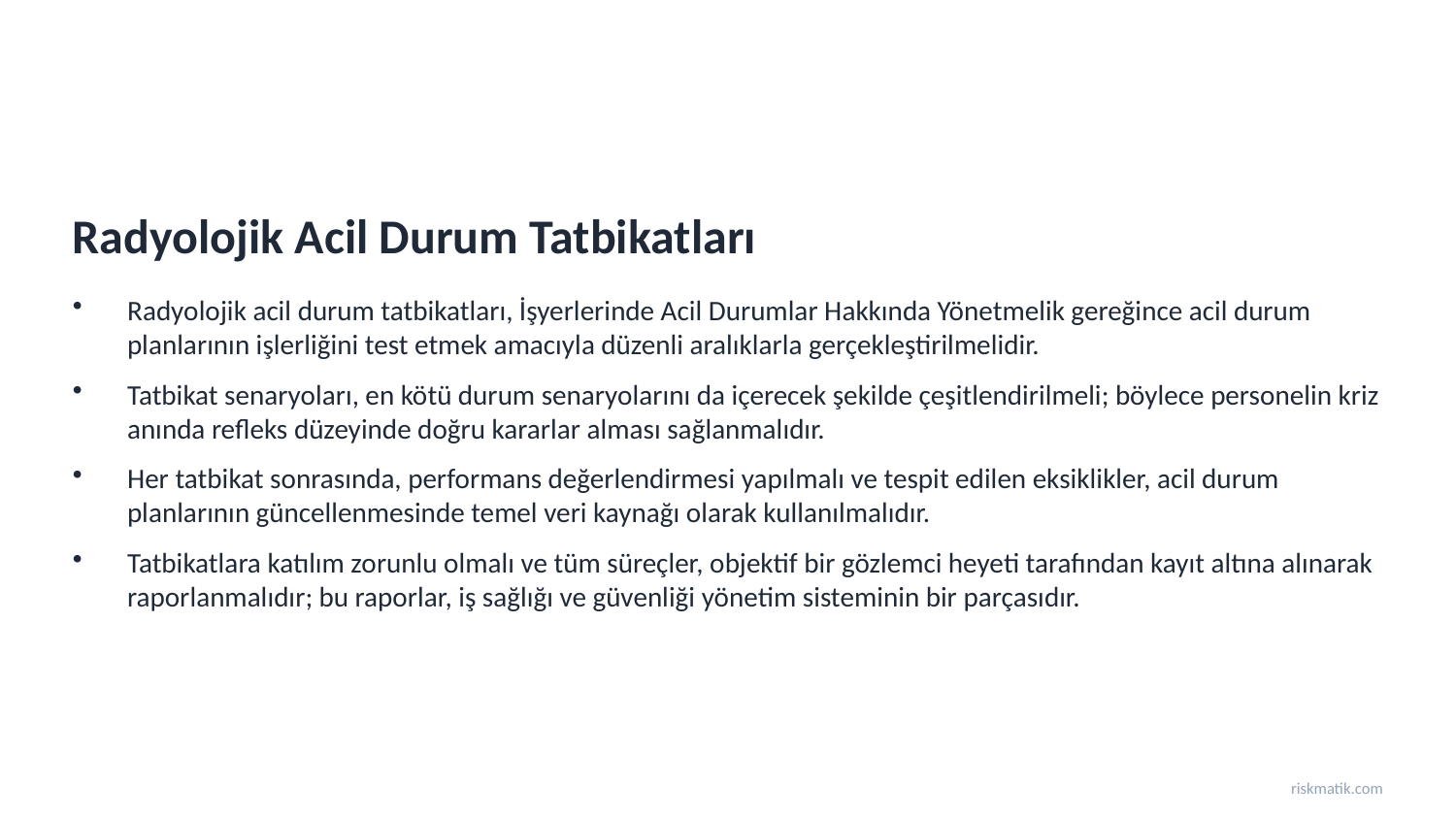

Radyolojik Acil Durum Tatbikatları
Radyolojik acil durum tatbikatları, İşyerlerinde Acil Durumlar Hakkında Yönetmelik gereğince acil durum planlarının işlerliğini test etmek amacıyla düzenli aralıklarla gerçekleştirilmelidir.
Tatbikat senaryoları, en kötü durum senaryolarını da içerecek şekilde çeşitlendirilmeli; böylece personelin kriz anında refleks düzeyinde doğru kararlar alması sağlanmalıdır.
Her tatbikat sonrasında, performans değerlendirmesi yapılmalı ve tespit edilen eksiklikler, acil durum planlarının güncellenmesinde temel veri kaynağı olarak kullanılmalıdır.
Tatbikatlara katılım zorunlu olmalı ve tüm süreçler, objektif bir gözlemci heyeti tarafından kayıt altına alınarak raporlanmalıdır; bu raporlar, iş sağlığı ve güvenliği yönetim sisteminin bir parçasıdır.
riskmatik.com